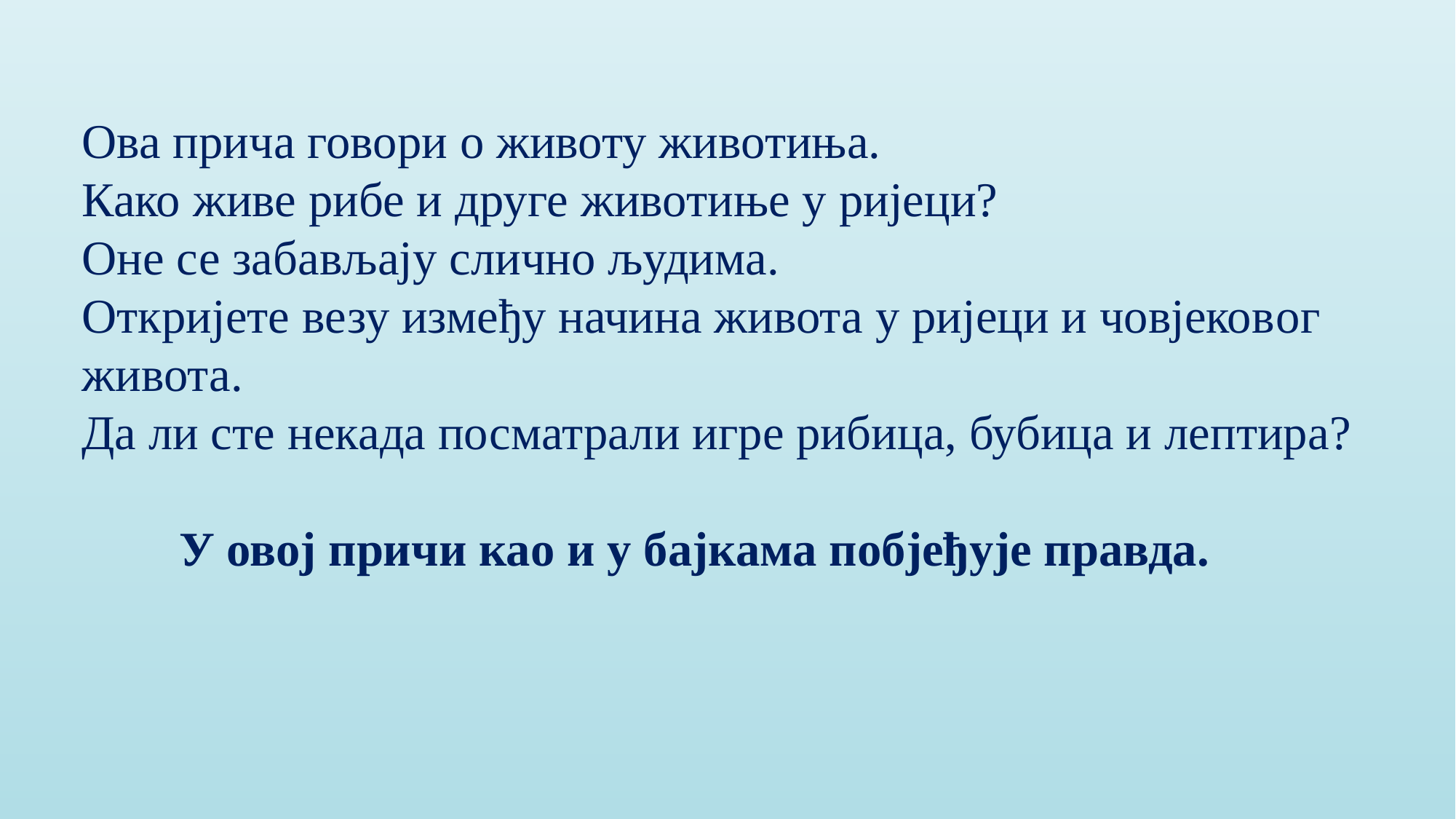

Ова прича говори о животу животиња.
Како живе рибе и друге животиње у ријеци?
Оне се забављају слично људима.
Откријете везу између начина живота у ријеци и човјековoг живота.
Да ли сте некада посматрали игре рибица, бубица и лептира?

        У овој причи као и у бајкама побјеђује правда.